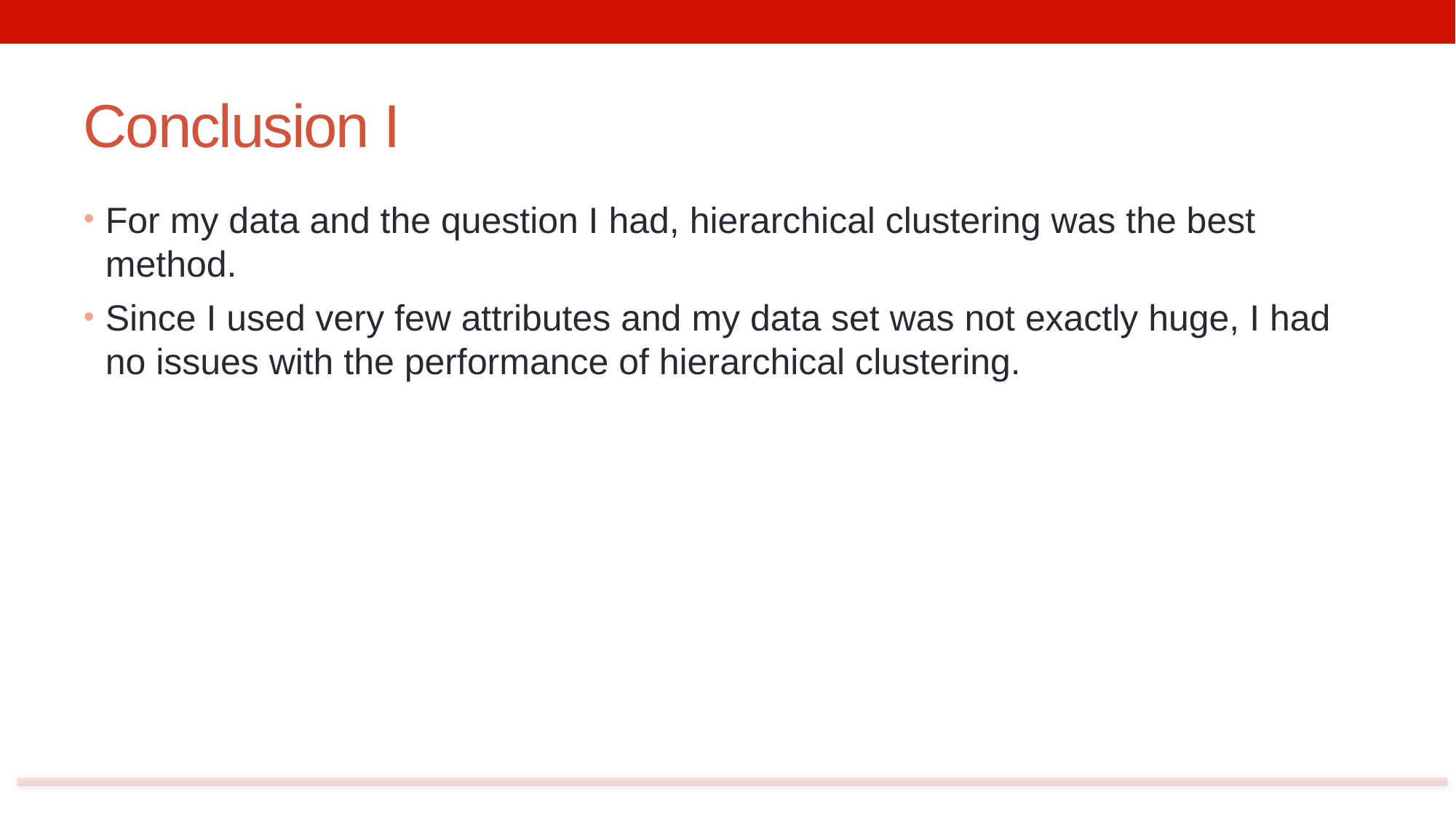

# Conclusion I
For my data and the question I had, hierarchical clustering was the best method.
Since I used very few attributes and my data set was not exactly huge, I had no issues with the performance of hierarchical clustering.